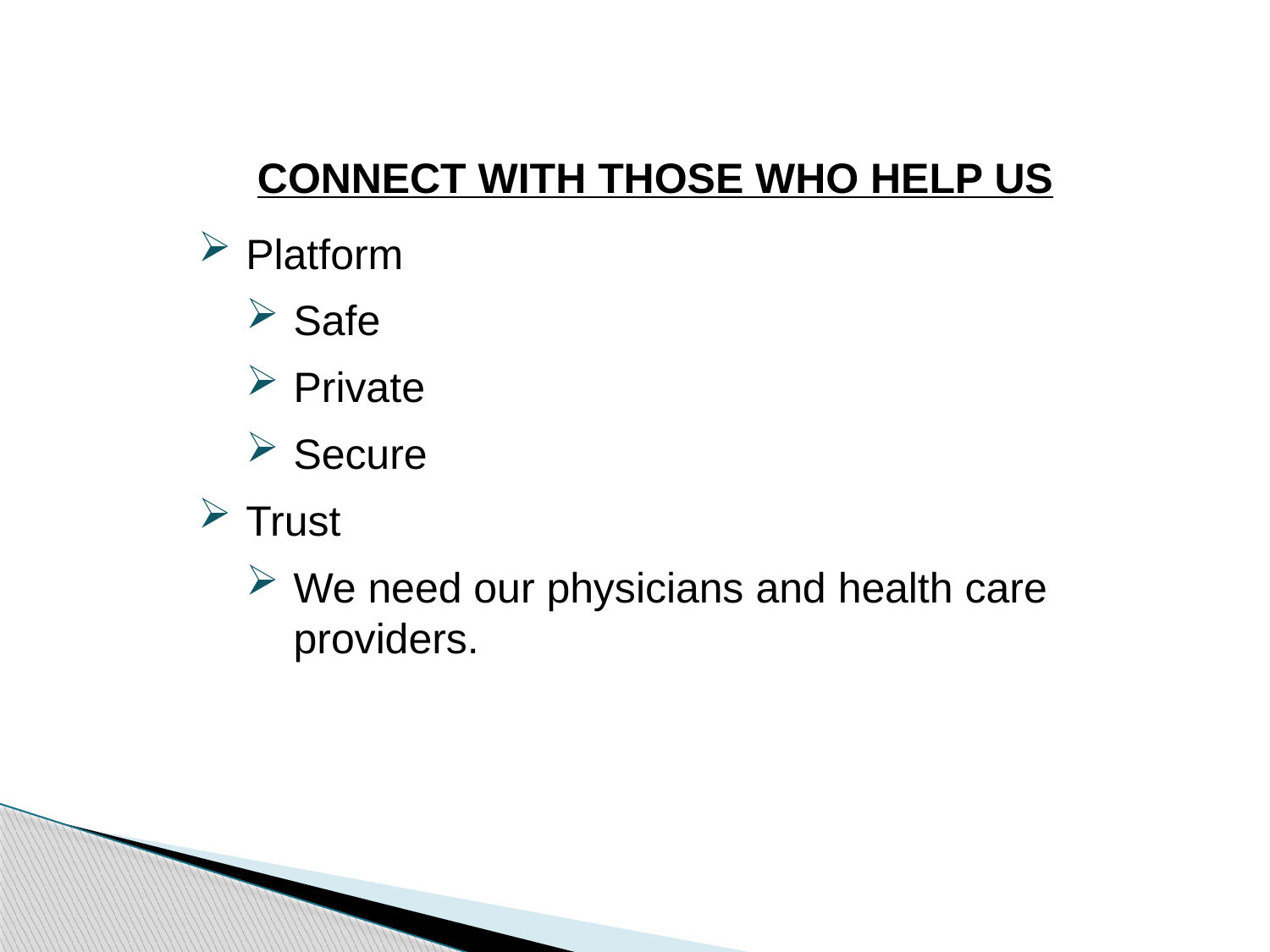

CONNECT WITH THOSE WHO HELP US
Platform
Safe
Private
Secure
Trust
We need our physicians and health care providers.